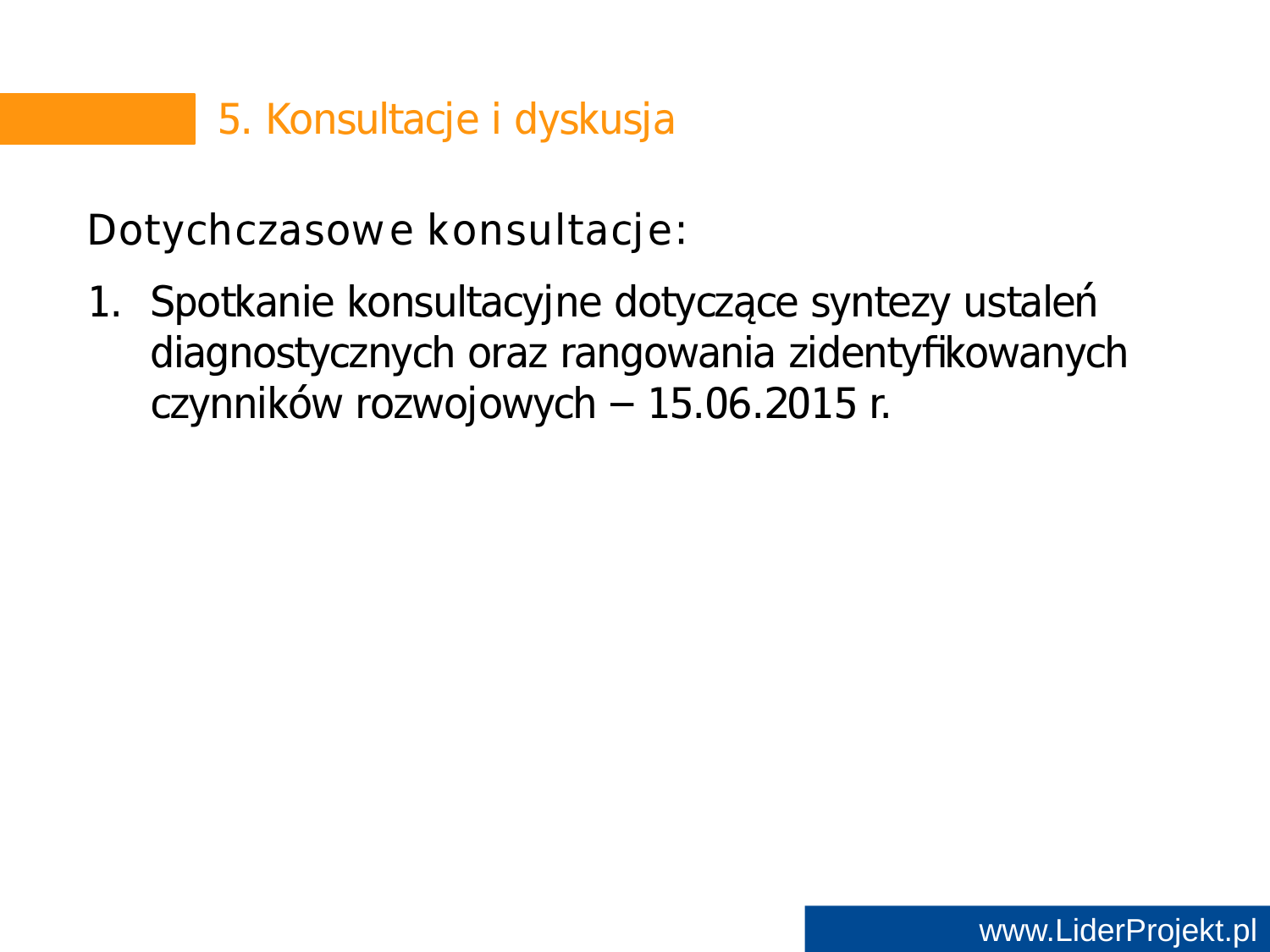

# 5. Konsultacje i dyskusja
Dotychczasowe konsultacje:
Spotkanie konsultacyjne dotyczące syntezy ustaleń diagnostycznych oraz rangowania zidentyfikowanych czynników rozwojowych – 15.06.2015 r.